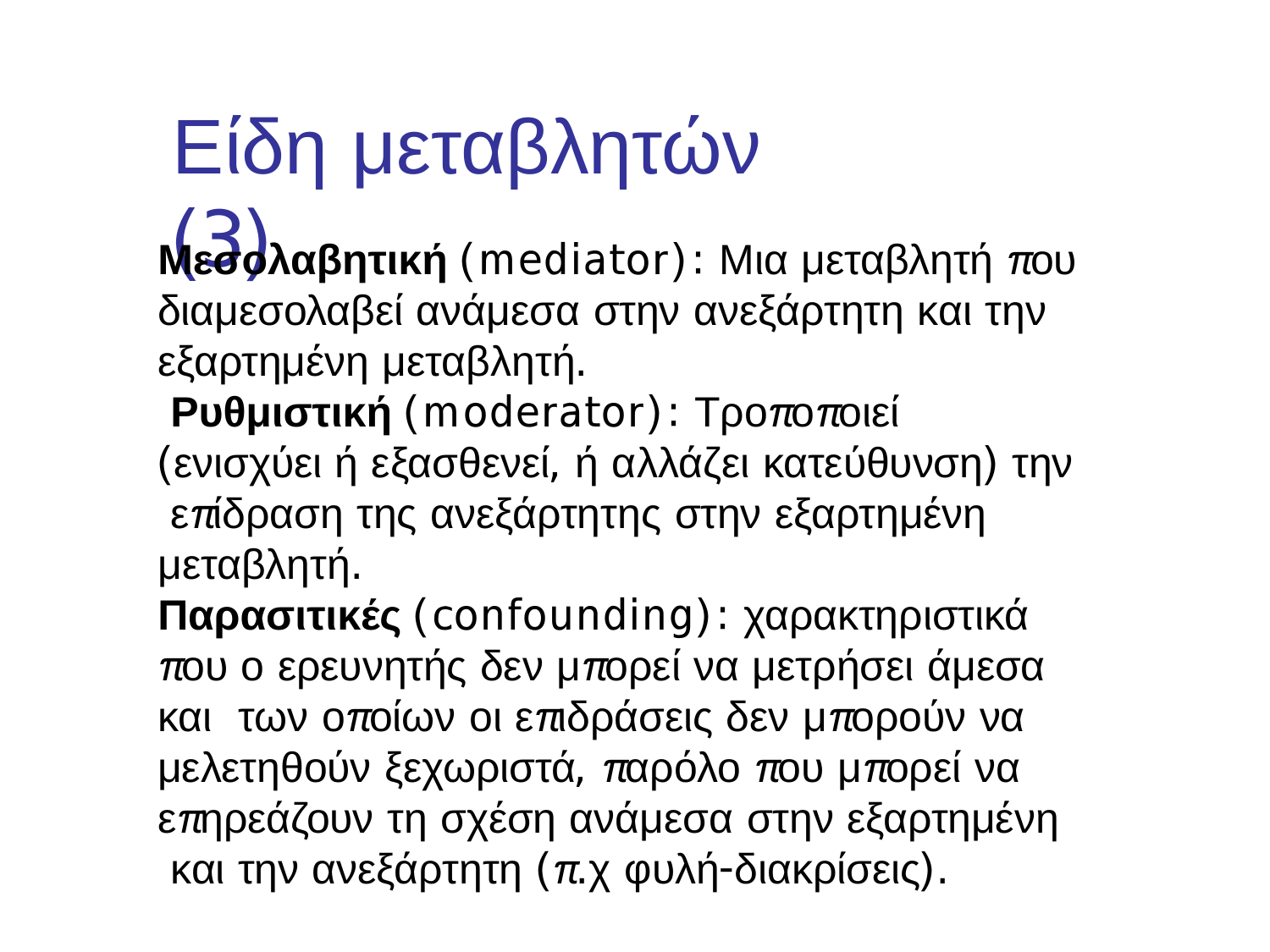

# Είδη μεταβλητών (3)
Μεσολαβητική (mediator): Μια μεταβλητή που  διαμεσολαβεί ανάμεσα στην ανεξάρτητη και την  εξαρτημένη μεταβλητή.
Ρυθμιστική (moderator): Τροποποιεί
(ενισχύει ή εξασθενεί, ή αλλάζει κατεύθυνση) την  επίδραση της ανεξάρτητης στην εξαρτημένη
μεταβλητή.
Παρασιτικές (confounding): χαρακτηριστικά  που ο ερευνητής δεν μπορεί να μετρήσει άμεσα και  των οποίων οι επιδράσεις δεν μπορούν να
μελετηθούν ξεχωριστά, παρόλο που μπορεί να  επηρεάζουν τη σχέση ανάμεσα στην εξαρτημένη  και την ανεξάρτητη (π.χ φυλή-διακρίσεις).